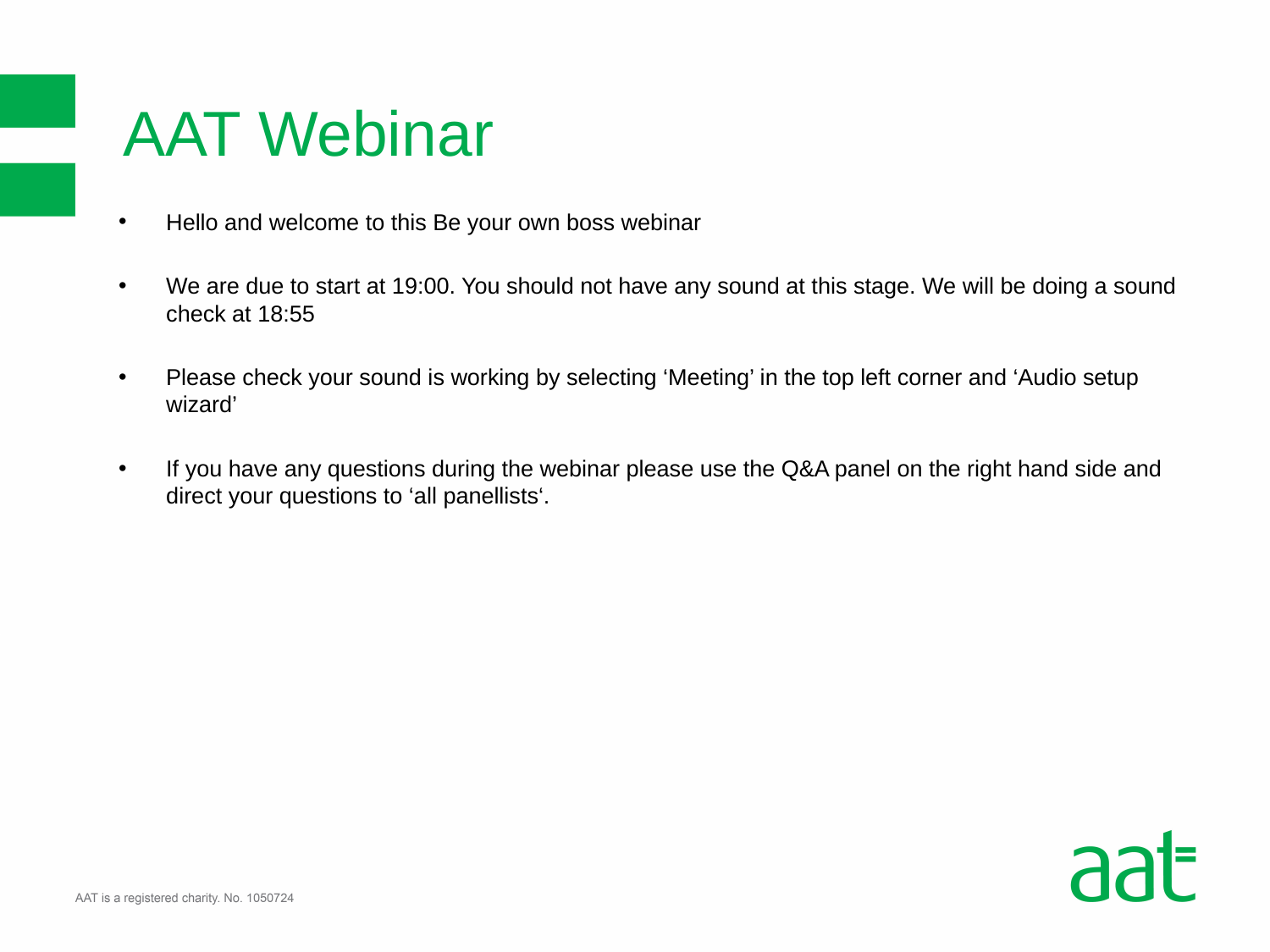

# AAT Webinar
Hello and welcome to this Be your own boss webinar

We are due to start at 19:00. You should not have any sound at this stage. We will be doing a sound check at 18:55

Please check your sound is working by selecting ‘Meeting’ in the top left corner and ‘Audio setup wizard’

If you have any questions during the webinar please use the Q&A panel on the right hand side and direct your questions to ‘all panellists‘.